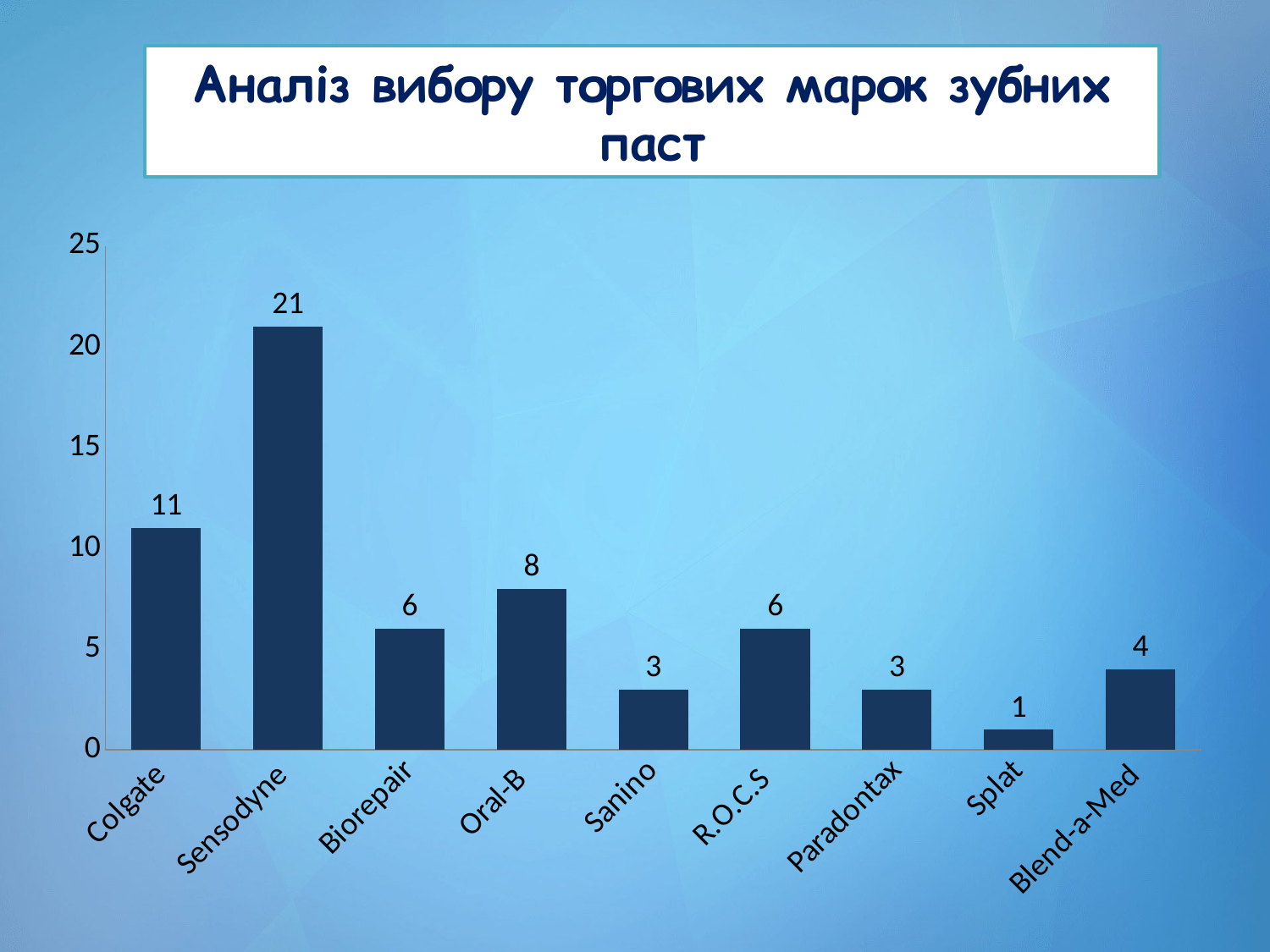

Аналіз вибору торгових марок зубних паст

### Chart

| Category | Столбец1 |
|---|---|
| Colgate  | 11.0 |
| Sensodyne  | 21.0 |
| Biorepair | 6.0 |
| Oral-B   | 8.0 |
| Sanino | 3.0 |
| R.O.C.S   | 6.0 |
| Paradontax | 3.0 |
| Splat | 1.0 |
| Blend-a-Med  | 4.0 |